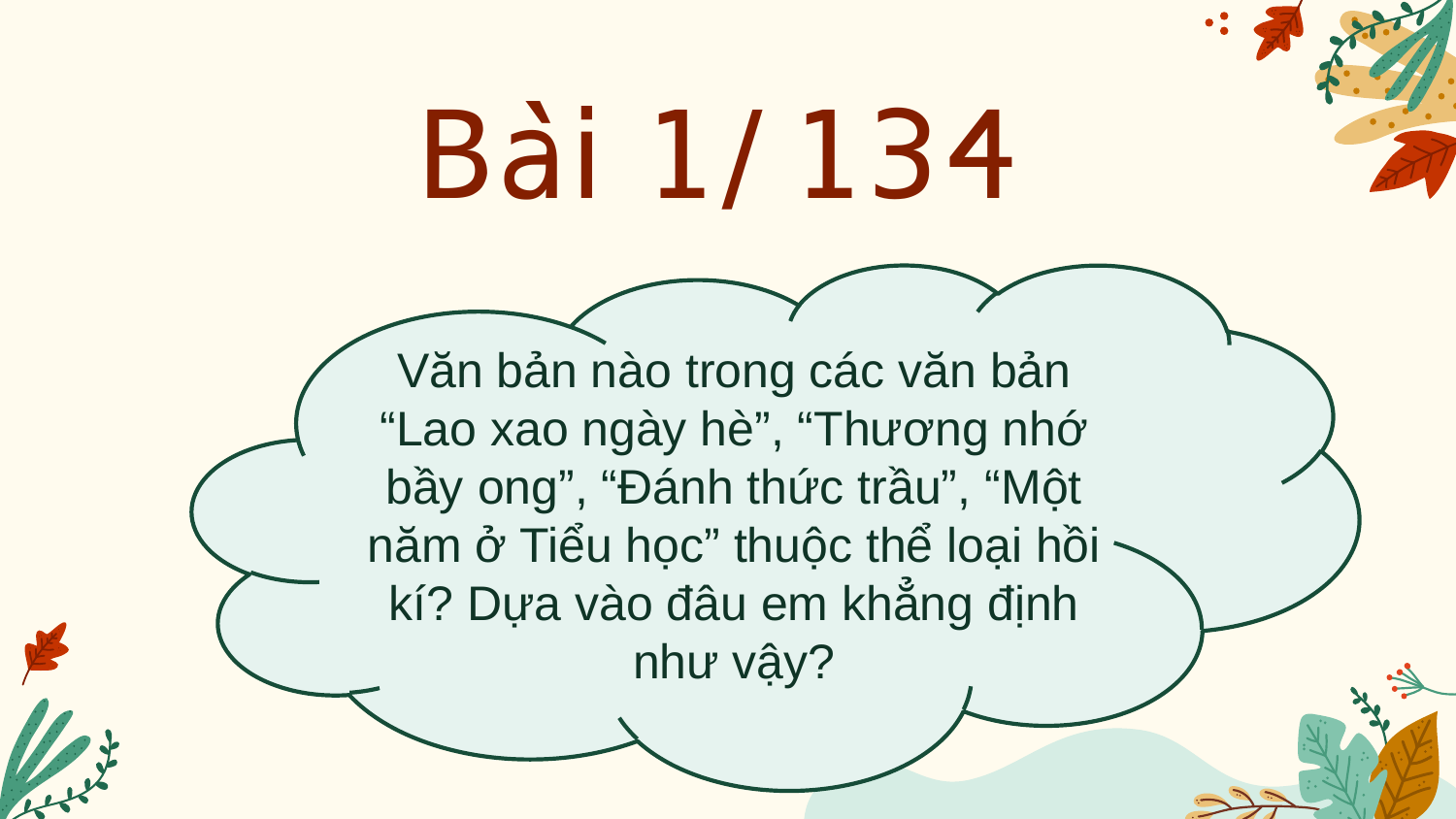

# Bài 1/134
Văn bản nào trong các văn bản “Lao xao ngày hè”, “Thương nhớ bầy ong”, “Đánh thức trầu”, “Một năm ở Tiểu học” thuộc thể loại hồi kí? Dựa vào đâu em khẳng định như vậy?